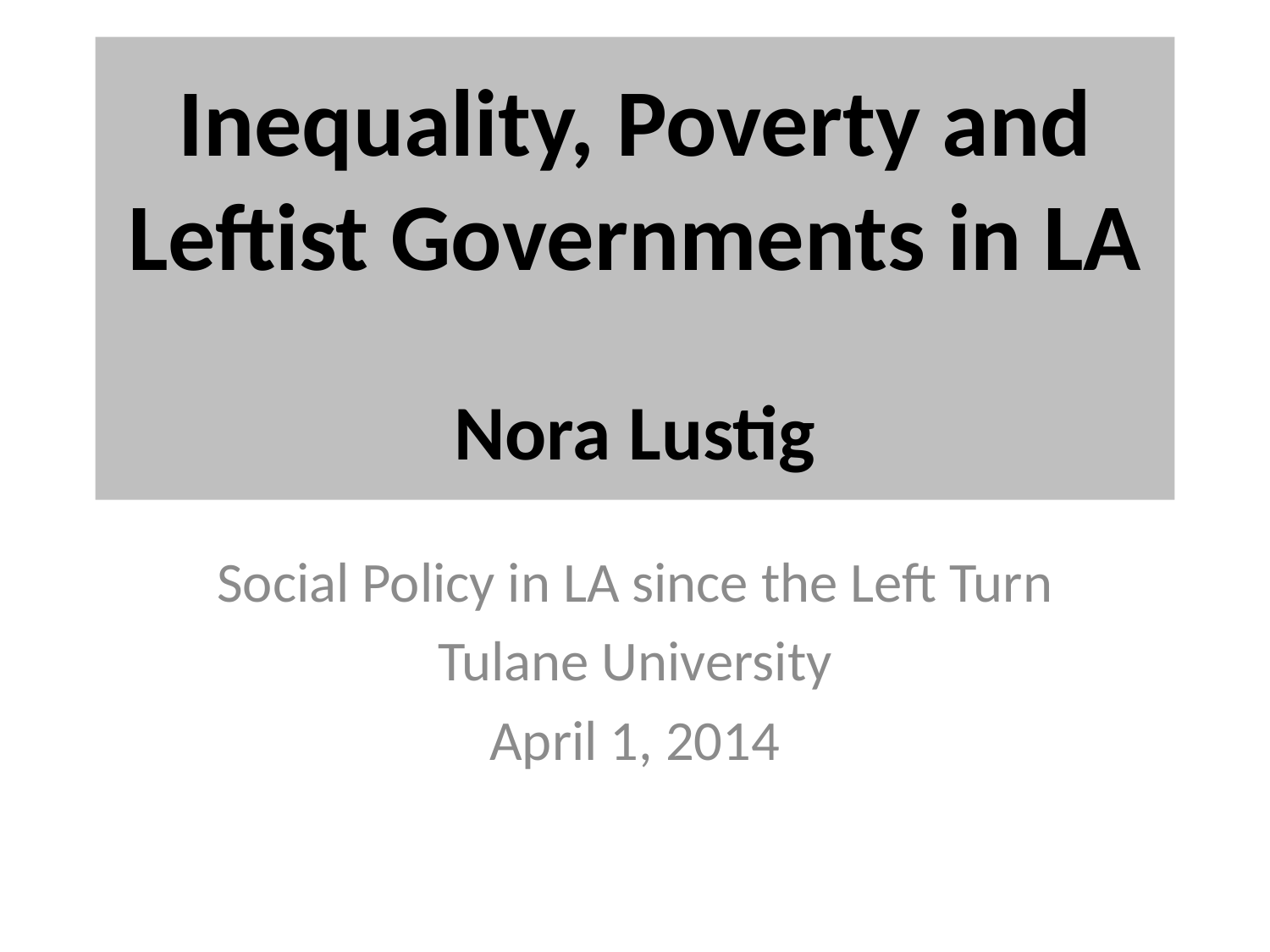

# Inequality, Poverty and Leftist Governments in LA Nora Lustig
Social Policy in LA since the Left Turn
Tulane University
April 1, 2014